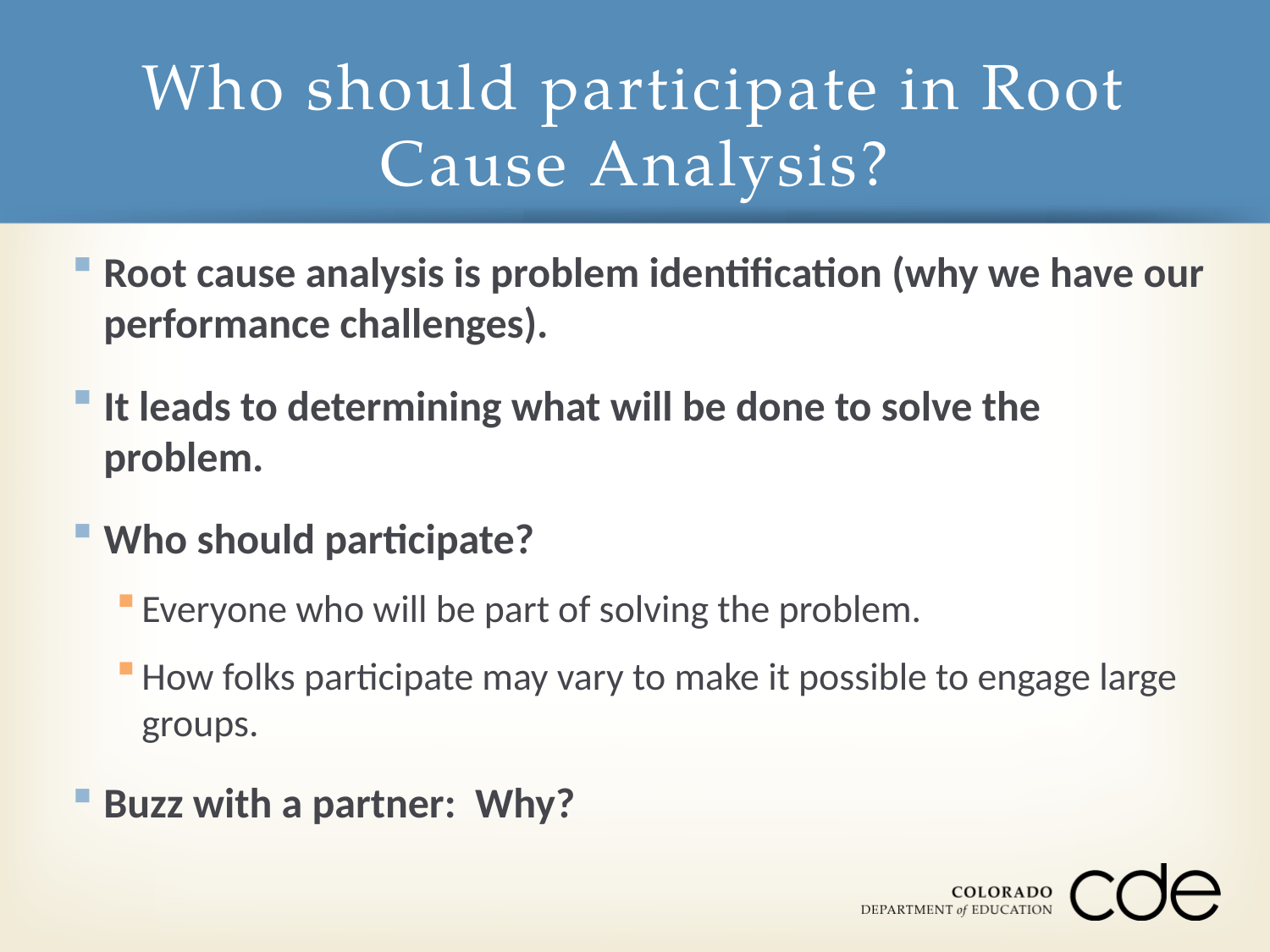

# Who should participate in Root Cause Analysis?
Root cause analysis is problem identification (why we have our performance challenges).
It leads to determining what will be done to solve the problem.
Who should participate?
Everyone who will be part of solving the problem.
How folks participate may vary to make it possible to engage large groups.
Buzz with a partner:  Why?